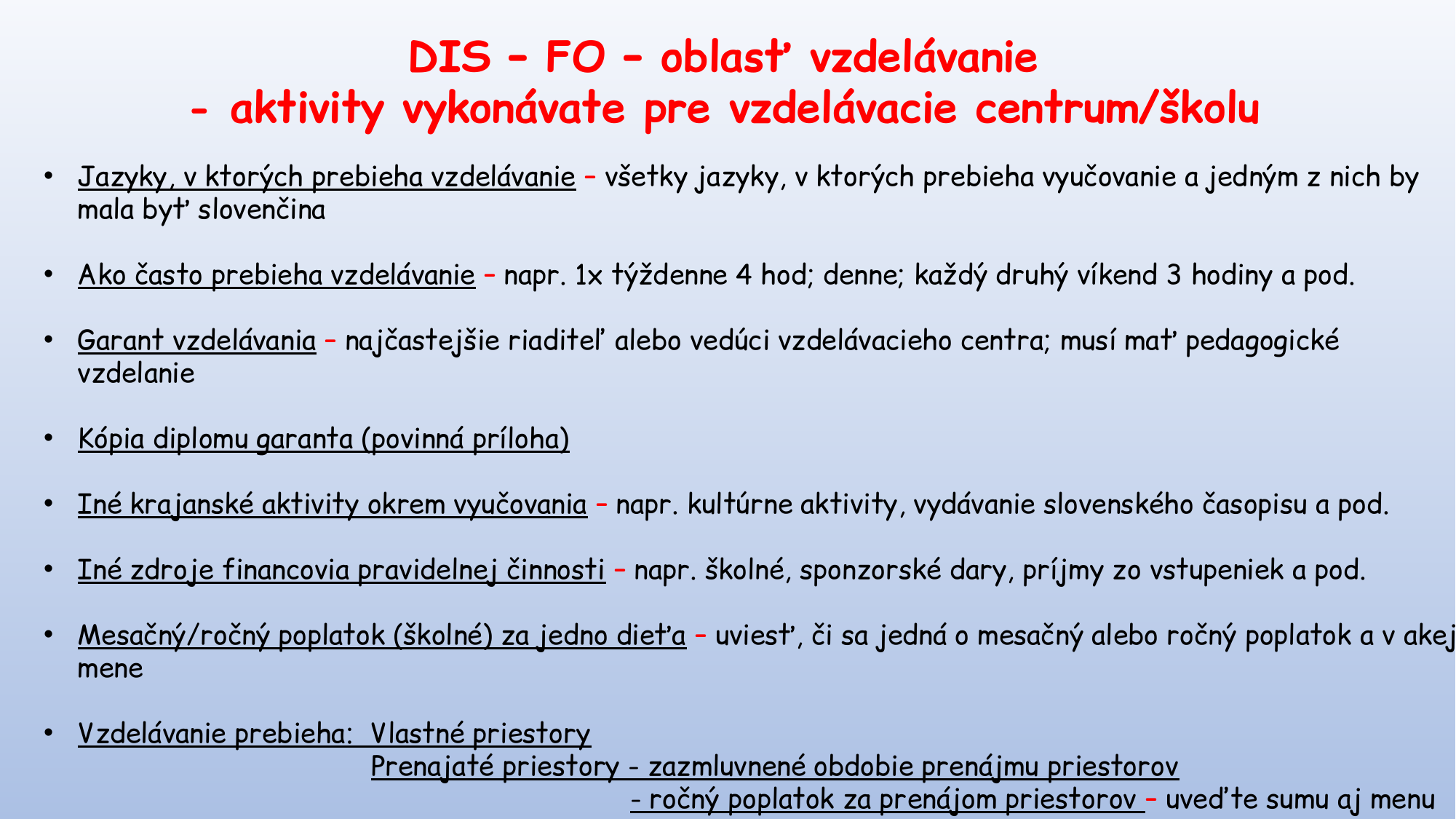

DIS – FO – oblasť vzdelávanie
- aktivity vykonávate pre vzdelávacie centrum/školu
Jazyky, v ktorých prebieha vzdelávanie – všetky jazyky, v ktorých prebieha vyučovanie a jedným z nich by mala byť slovenčina

Ako často prebieha vzdelávanie – napr. 1x týždenne 4 hod; denne; každý druhý víkend 3 hodiny a pod.

Garant vzdelávania – najčastejšie riaditeľ alebo vedúci vzdelávacieho centra; musí mať pedagogické vzdelanie

Kópia diplomu garanta (povinná príloha)

Iné krajanské aktivity okrem vyučovania – napr. kultúrne aktivity, vydávanie slovenského časopisu a pod.

Iné zdroje financovia pravidelnej činnosti – napr. školné, sponzorské dary, príjmy zo vstupeniek a pod.

Mesačný/ročný poplatok (školné) za jedno dieťa – uviesť, či sa jedná o mesačný alebo ročný poplatok a v akej mene

Vzdelávanie prebieha:  Vlastné priestory
			Prenajaté priestory - zazmluvnené obdobie prenájmu priestorov
					     - ročný poplatok za prenájom priestorov – uveďte sumu aj menu